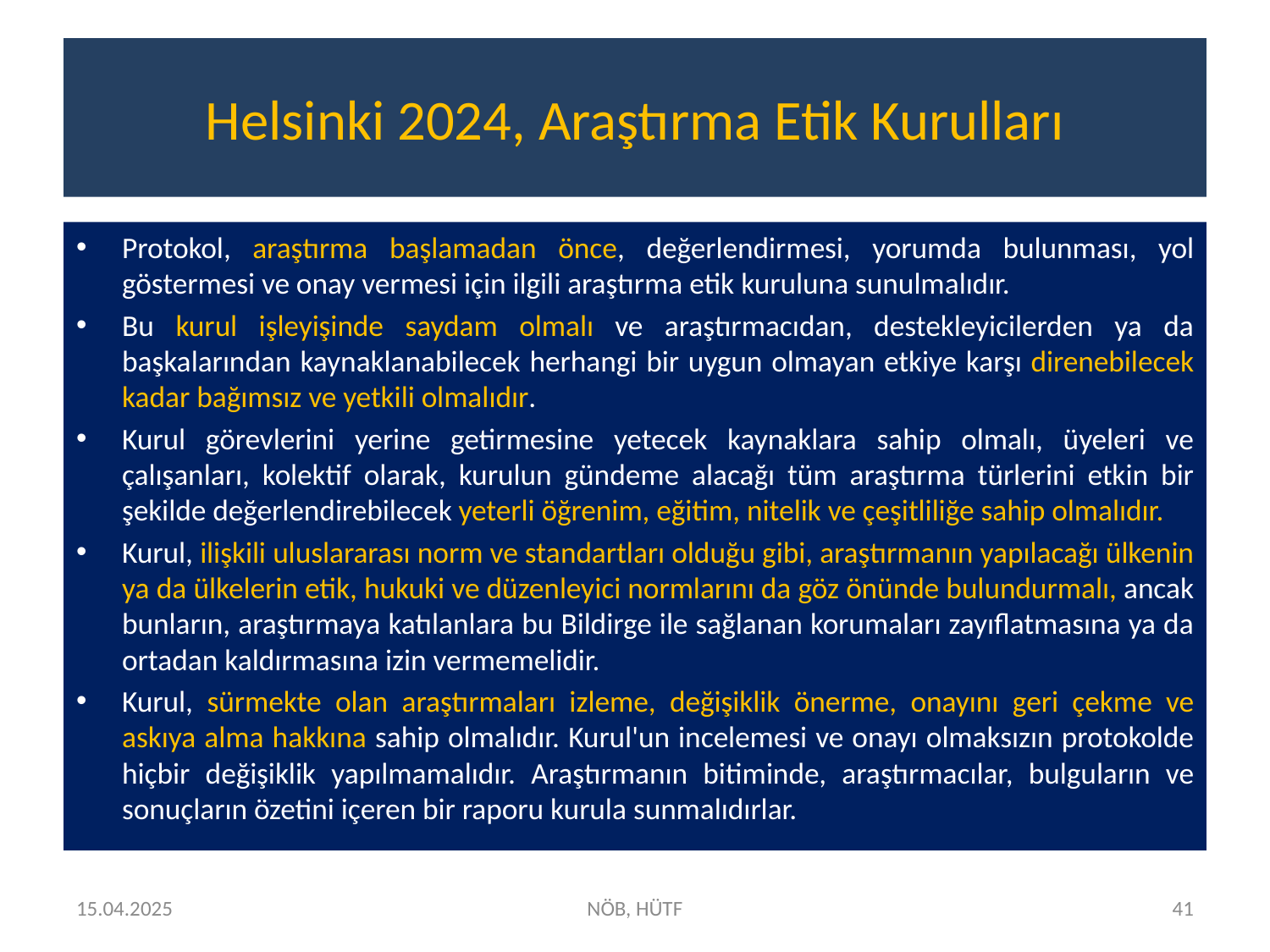

# Helsinki 2024, Araştırma Etik Kurulları
Protokol, araştırma başlamadan önce, değerlendirmesi, yorumda bulunması, yol göstermesi ve onay vermesi için ilgili araştırma etik kuruluna sunulmalıdır.
Bu kurul işleyişinde saydam olmalı ve araştırmacıdan, destekleyicilerden ya da başkalarından kaynaklanabilecek herhangi bir uygun olmayan etkiye karşı direnebilecek kadar bağımsız ve yetkili olmalıdır.
Kurul görevlerini yerine getirmesine yetecek kaynaklara sahip olmalı, üyeleri ve çalışanları, kolektif olarak, kurulun gündeme alacağı tüm araştırma türlerini etkin bir şekilde değerlendirebilecek yeterli öğrenim, eğitim, nitelik ve çeşitliliğe sahip olmalıdır.
Kurul, ilişkili uluslararası norm ve standartları olduğu gibi, araştırmanın yapılacağı ülkenin ya da ülkelerin etik, hukuki ve düzenleyici normlarını da göz önünde bulundurmalı, ancak bunların, araştırmaya katılanlara bu Bildirge ile sağlanan korumaları zayıflatmasına ya da ortadan kaldırmasına izin vermemelidir.
Kurul, sürmekte olan araştırmaları izleme, değişiklik önerme, onayını geri çekme ve askıya alma hakkına sahip olmalıdır. Kurul'un incelemesi ve onayı olmaksızın protokolde hiçbir değişiklik yapılmamalıdır. Araştırmanın bitiminde, araştırmacılar, bulguların ve sonuçların özetini içeren bir raporu kurula sunmalıdırlar.
15.04.2025
NÖB, HÜTF
41